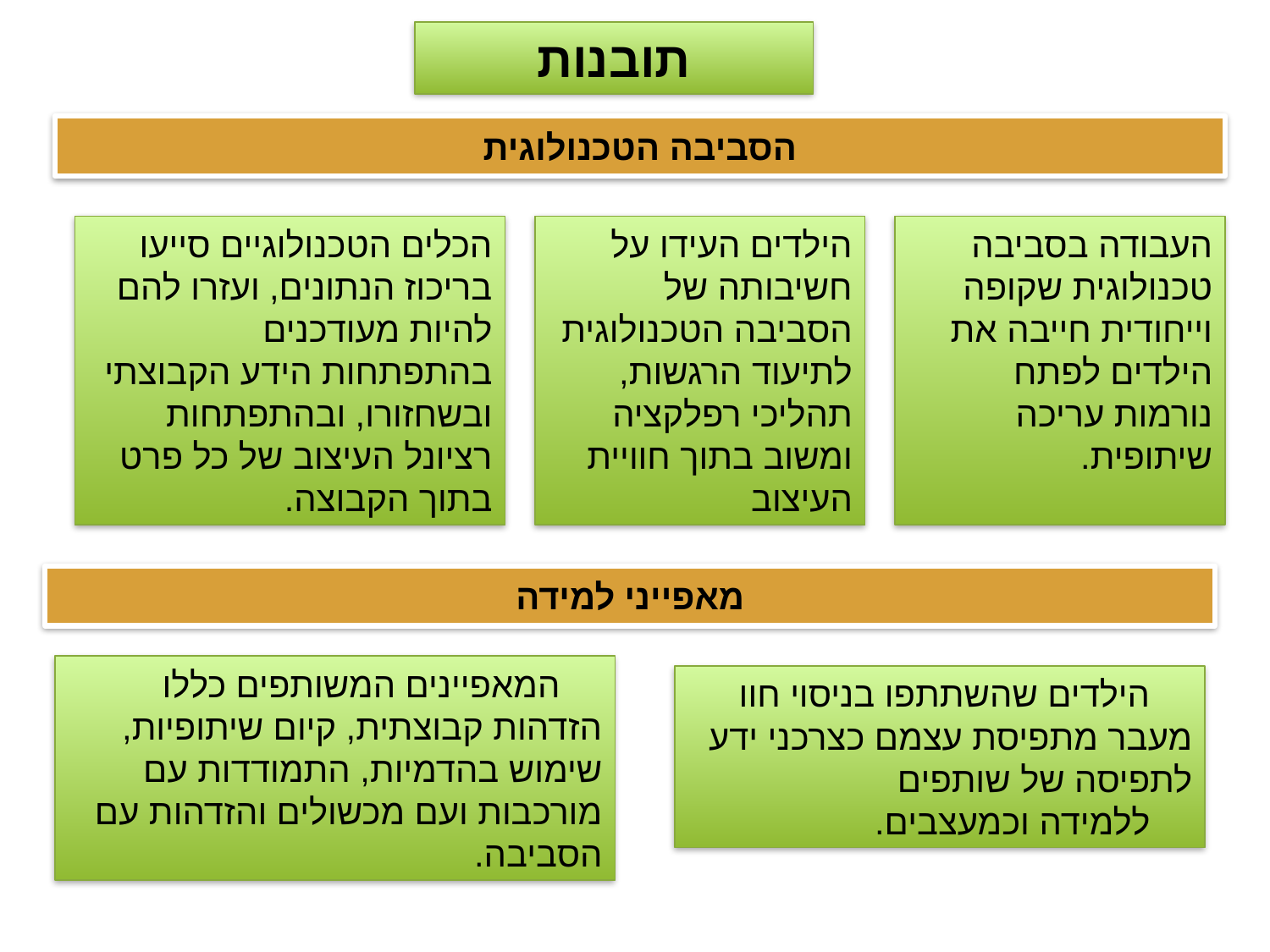

תובנות
הסביבה הטכנולוגית
הכלים הטכנולוגיים סייעו בריכוז הנתונים, ועזרו להם להיות מעודכנים בהתפתחות הידע הקבוצתי ובשחזורו, ובהתפתחות רציונל העיצוב של כל פרט בתוך הקבוצה.
הילדים העידו על חשיבותה של הסביבה הטכנולוגית לתיעוד הרגשות, תהליכי רפלקציה ומשוב בתוך חוויית העיצוב
העבודה בסביבה טכנולוגית שקופה וייחודית חייבה את הילדים לפתח נורמות עריכה שיתופית.

מאפייני למידה
המאפיינים המשותפים כללו הזדהות קבוצתית, קיום שיתופיות, שימוש בהדמיות, התמודדות עם מורכבות ועם מכשולים והזדהות עם הסביבה.
הילדים שהשתתפו בניסוי חוו מעבר מתפיסת עצמם כצרכני ידע לתפיסה של שותפים
ללמידה וכמעצבים.